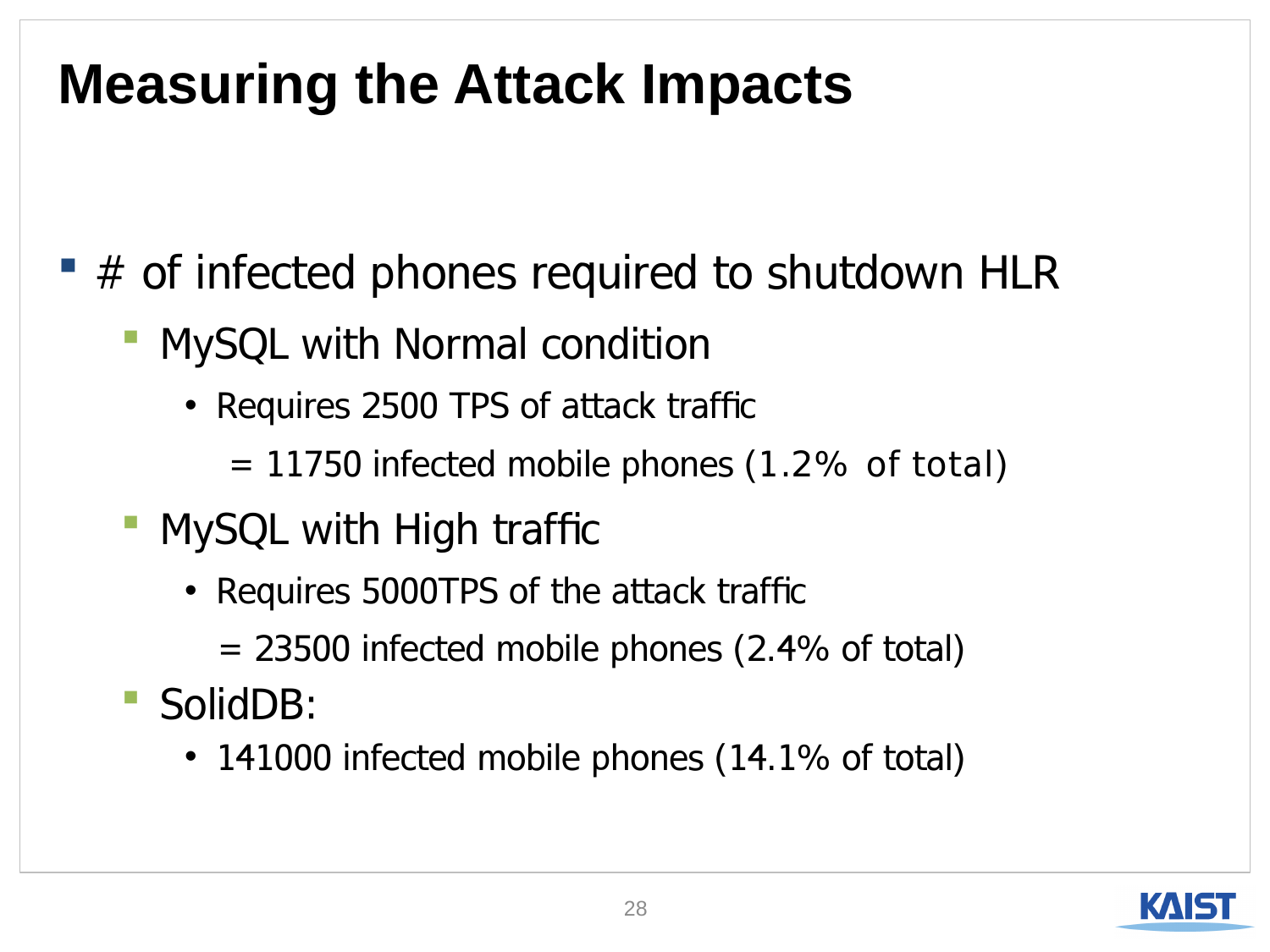

# Measuring the Attack Impacts
# of infected phones required to shutdown HLR
MySQL with Normal condition
Requires 2500 TPS of attack traffic
    = 11750 infected mobile phones (1.2% of total)
MySQL with High traffic
Requires 5000TPS of the attack traffic
   = 23500 infected mobile phones (2.4% of total)
SolidDB:
141000 infected mobile phones (14.1% of total)

28